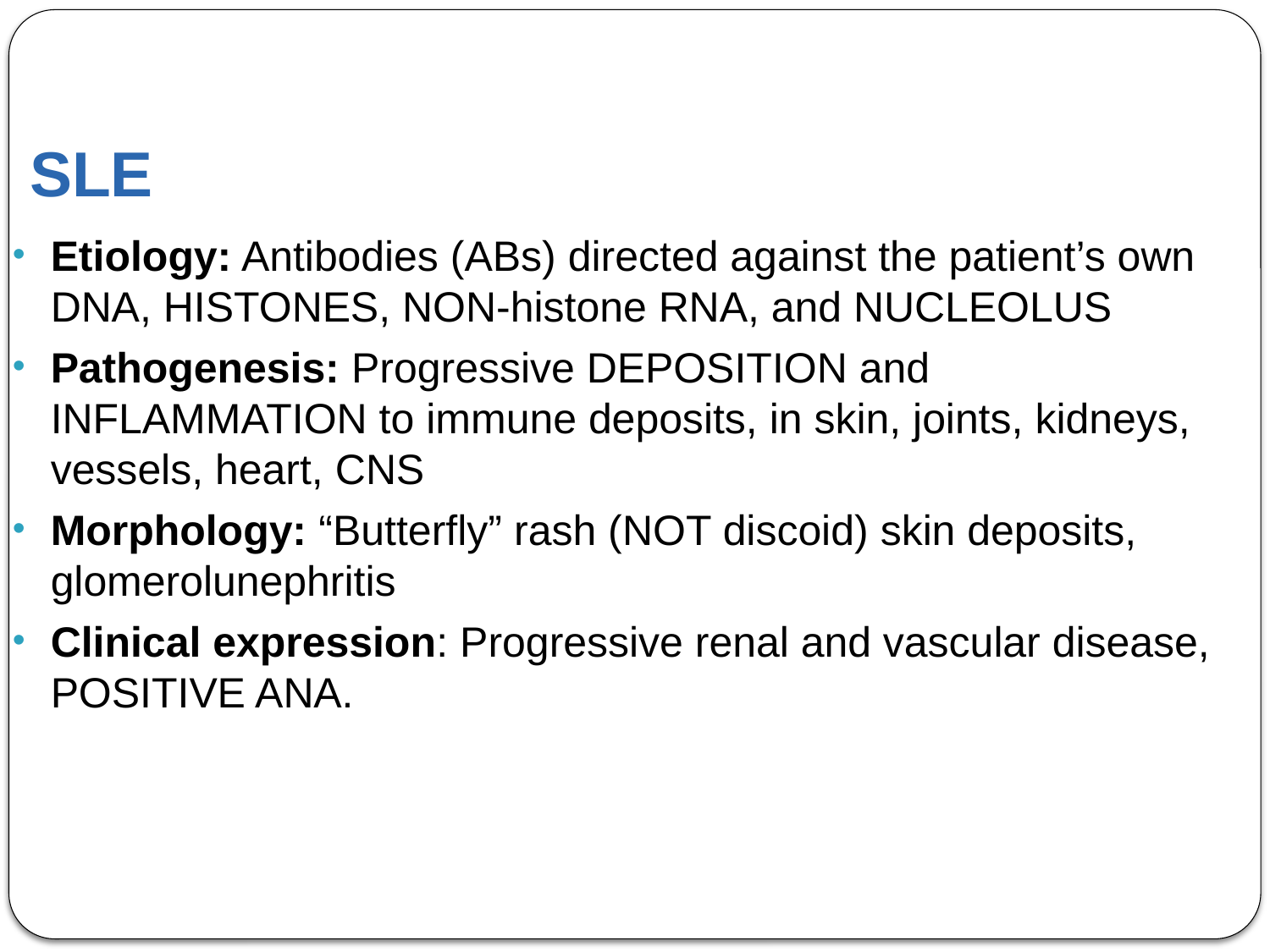

# SLE
Etiology: Antibodies (ABs) directed against the patient’s own DNA, HISTONES, NON-histone RNA, and NUCLEOLUS
Pathogenesis: Progressive DEPOSITION and INFLAMMATION to immune deposits, in skin, joints, kidneys, vessels, heart, CNS
Morphology: “Butterfly” rash (NOT discoid) skin deposits, glomerolunephritis
Clinical expression: Progressive renal and vascular disease, POSITIVE ANA.